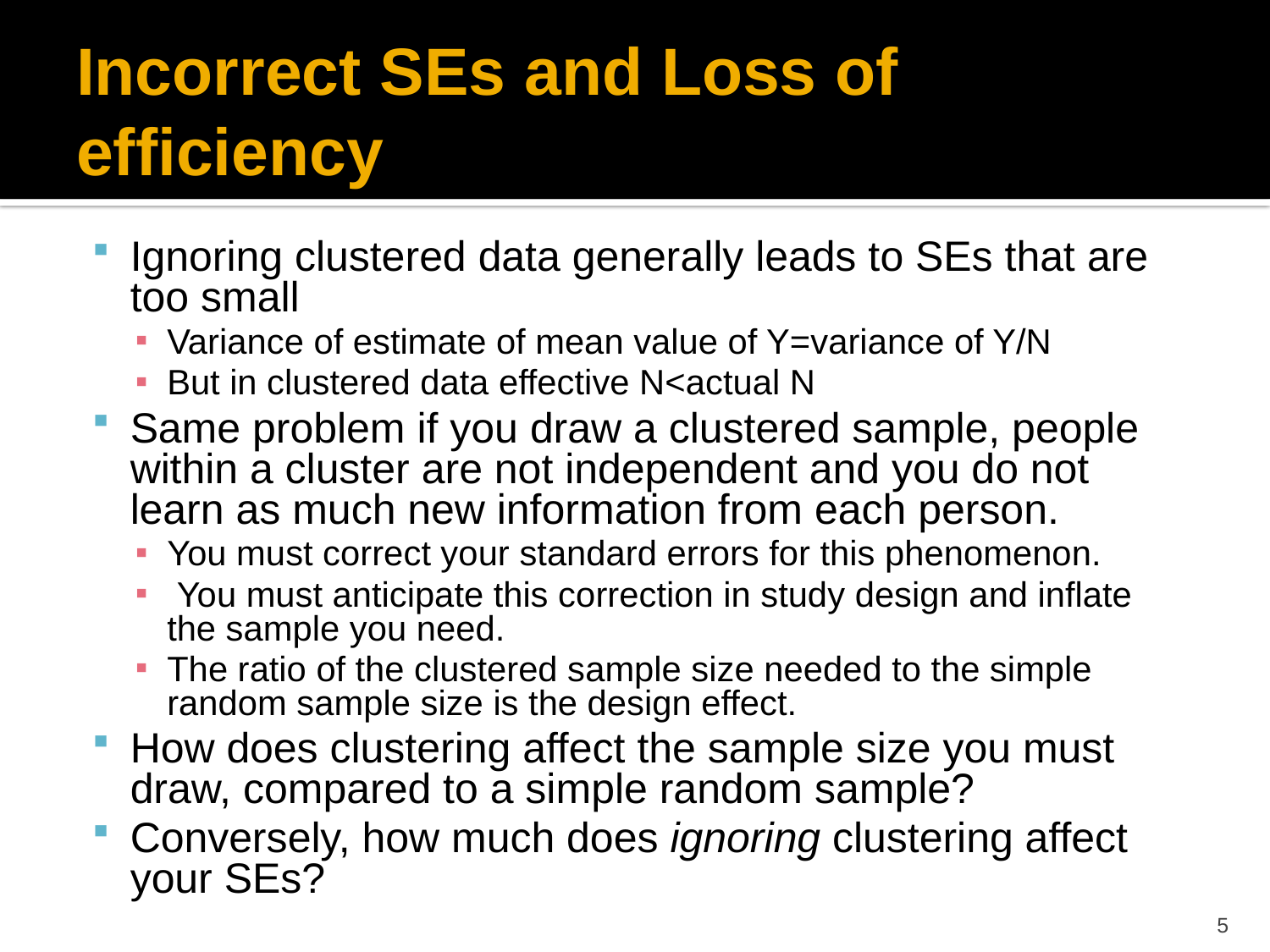

# Incorrect SEs and Loss of efficiency
Ignoring clustered data generally leads to SEs that are too small
Variance of estimate of mean value of Y=variance of Y/N
But in clustered data effective N<actual N
Same problem if you draw a clustered sample, people within a cluster are not independent and you do not learn as much new information from each person.
You must correct your standard errors for this phenomenon.
 You must anticipate this correction in study design and inflate the sample you need.
The ratio of the clustered sample size needed to the simple random sample size is the design effect.
How does clustering affect the sample size you must draw, compared to a simple random sample?
Conversely, how much does ignoring clustering affect your SEs?

5